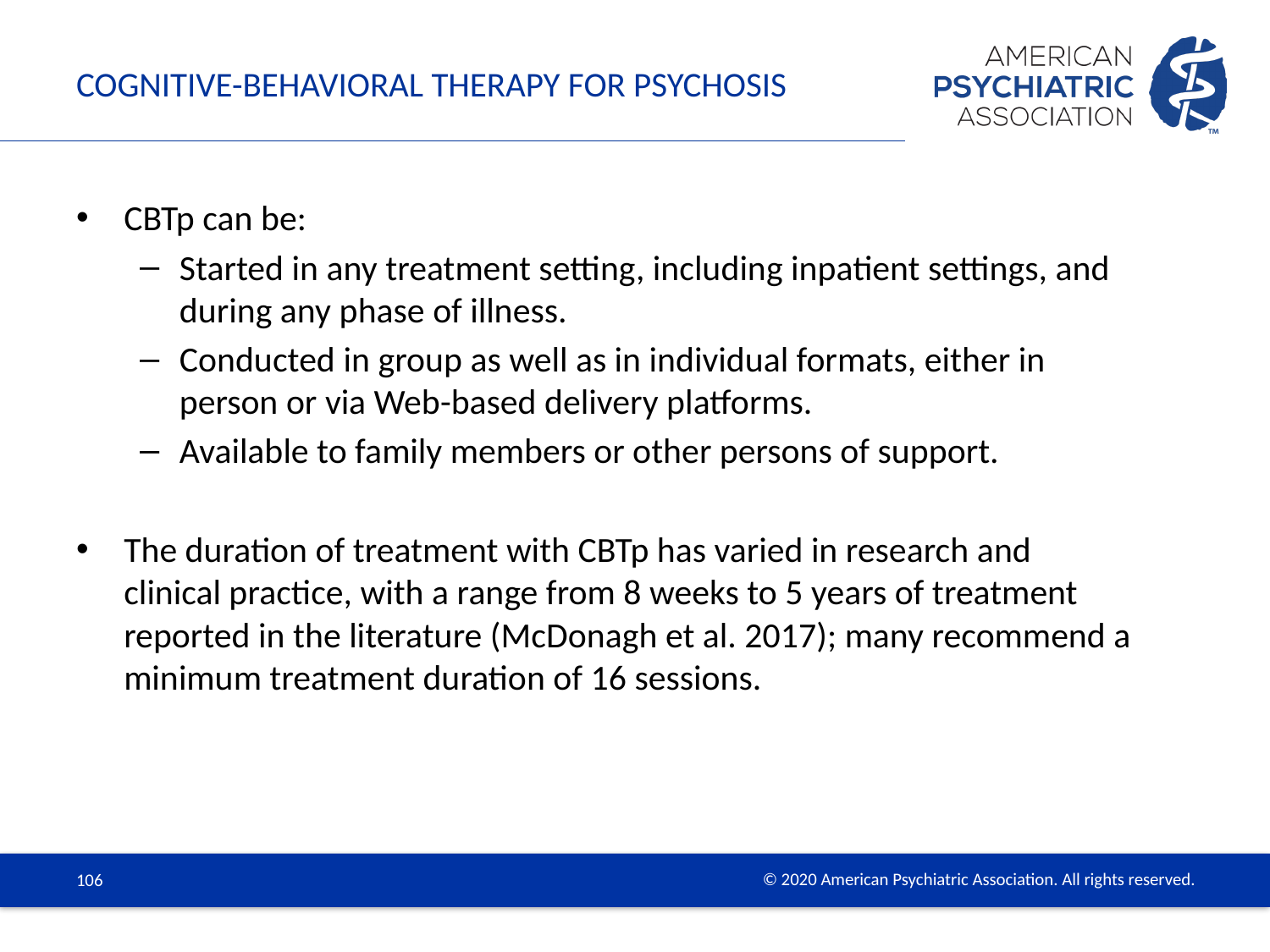

# Cognitive-Behavioral Therapy for Psychosis
CBTp can be:
Started in any treatment setting, including inpatient settings, and during any phase of illness.
Conducted in group as well as in individual formats, either in person or via Web-based delivery platforms.
Available to family members or other persons of support.

The duration of treatment with CBTp has varied in research and clinical practice, with a range from 8 weeks to 5 years of treatment reported in the literature (McDonagh et al. 2017); many recommend a minimum treatment duration of 16 sessions.